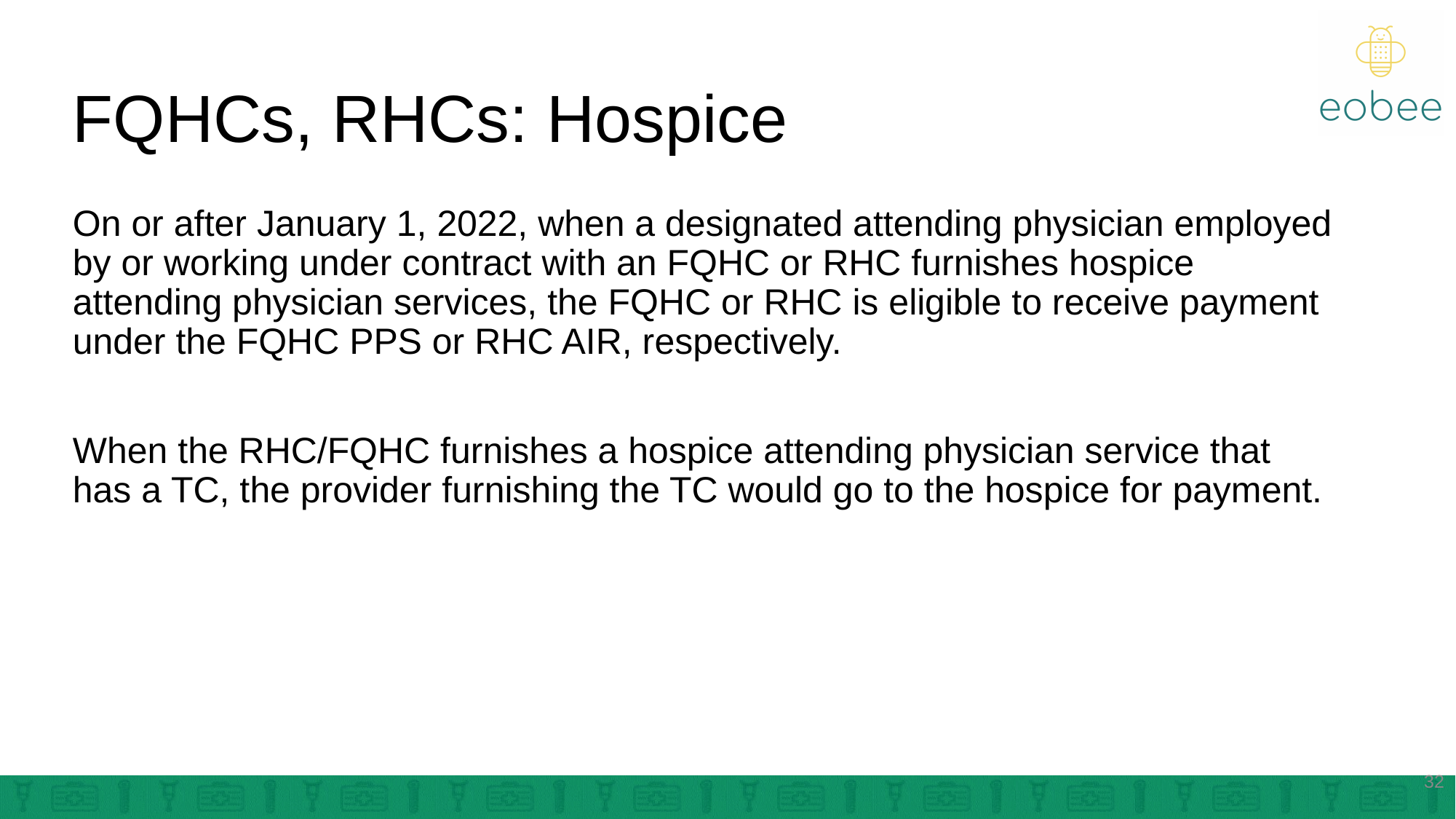

# FQHCs, RHCs: Hospice
On or after January 1, 2022, when a designated attending physician employed by or working under contract with an FQHC or RHC furnishes hospice attending physician services, the FQHC or RHC is eligible to receive payment under the FQHC PPS or RHC AIR, respectively.

When the RHC/FQHC furnishes a hospice attending physician service that has a TC, the provider furnishing the TC would go to the hospice for payment.

32